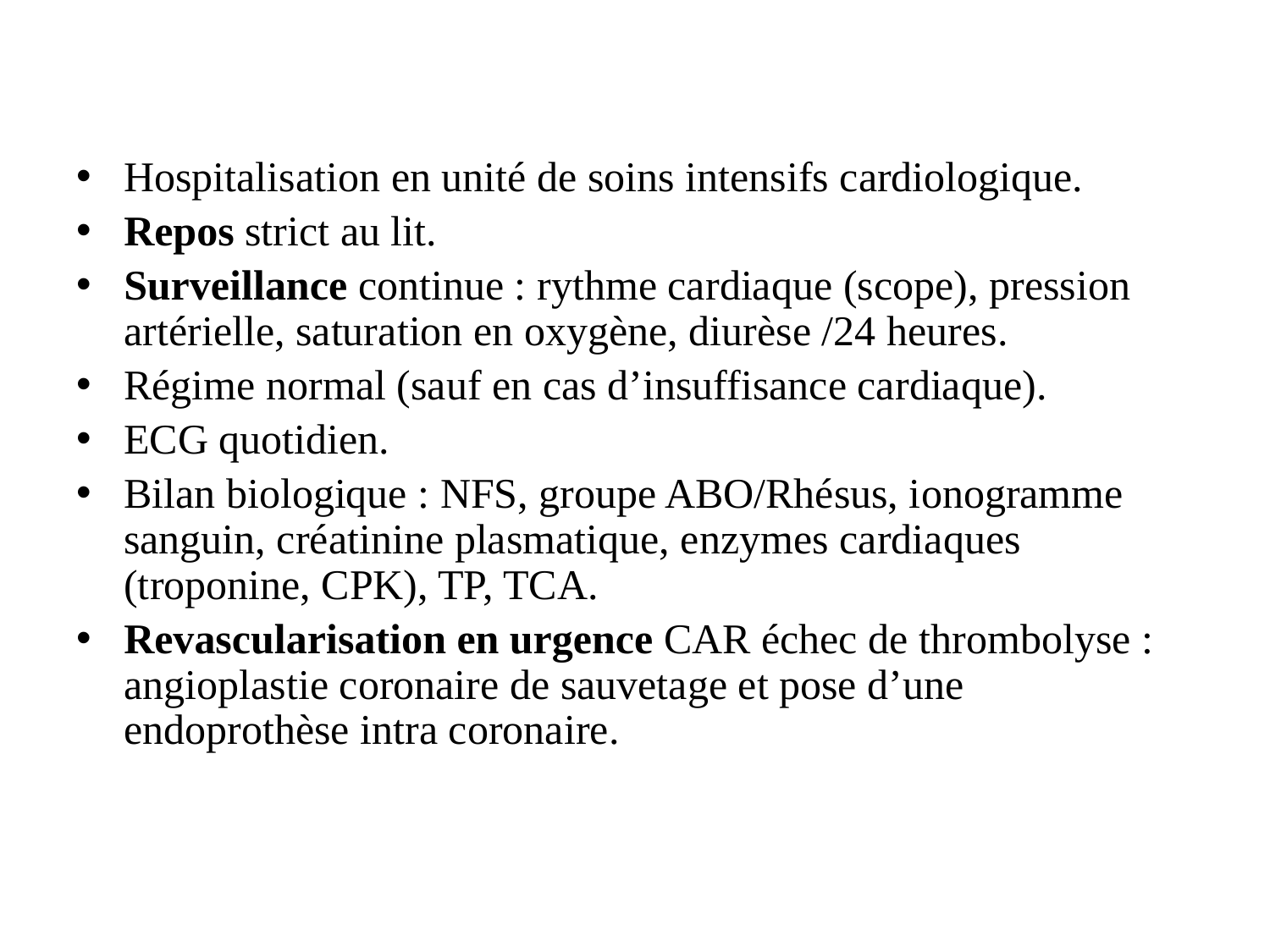

#
Hospitalisation en unité de soins intensifs cardiologique.
Repos strict au lit.
Surveillance continue : rythme cardiaque (scope), pression artérielle, saturation en oxygène, diurèse /24 heures.
Régime normal (sauf en cas d’insuffisance cardiaque).
ECG quotidien.
Bilan biologique : NFS, groupe ABO/Rhésus, ionogramme sanguin, créatinine plasmatique, enzymes cardiaques (troponine, CPK), TP, TCA.
Revascularisation en urgence CAR échec de thrombolyse : angioplastie coronaire de sauvetage et pose d’une endoprothèse intra coronaire.